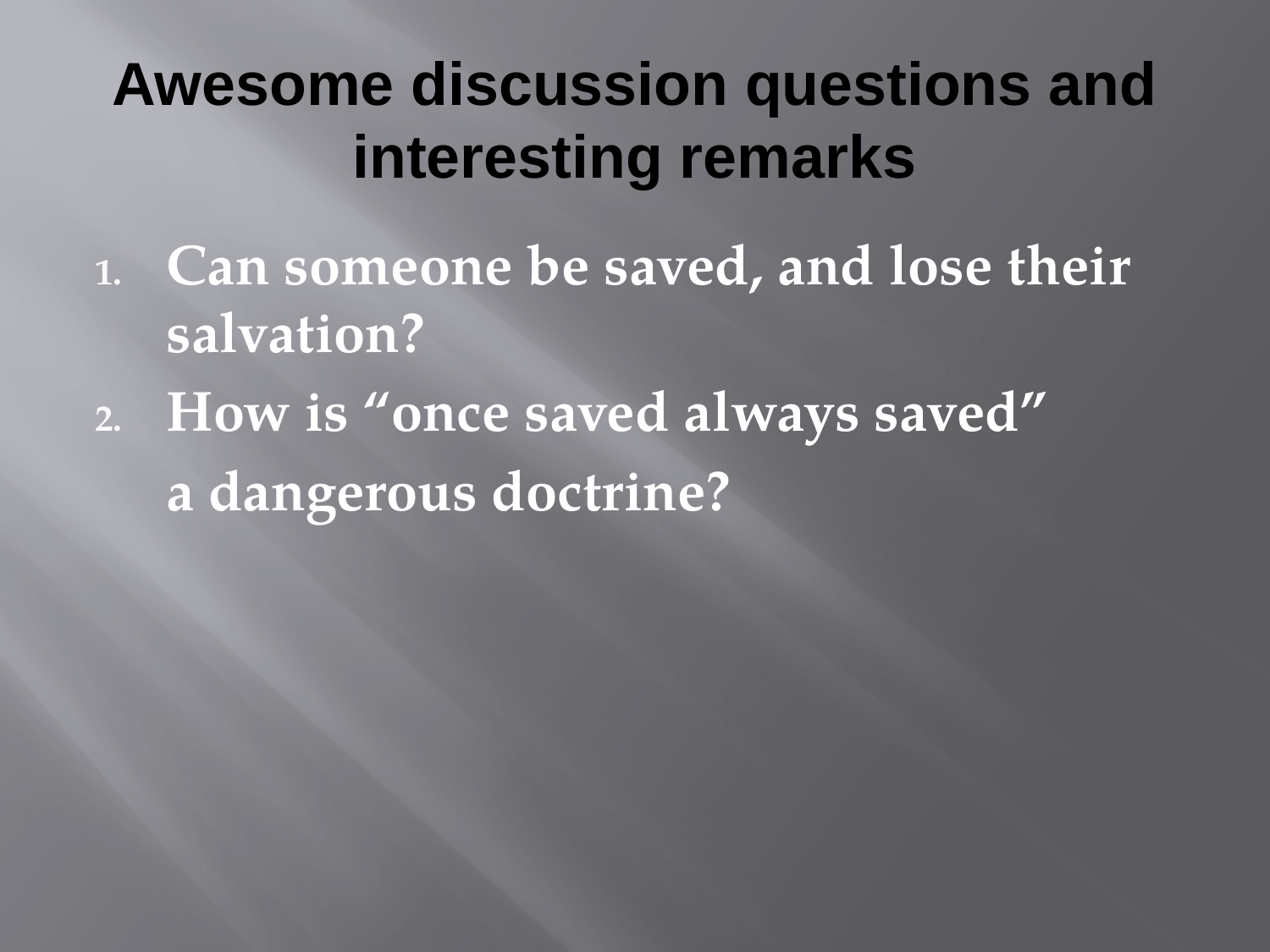

# Awesome discussion questions and interesting remarks
Can someone be saved, and lose their  salvation?
How is “once saved always saved”
     a dangerous doctrine?